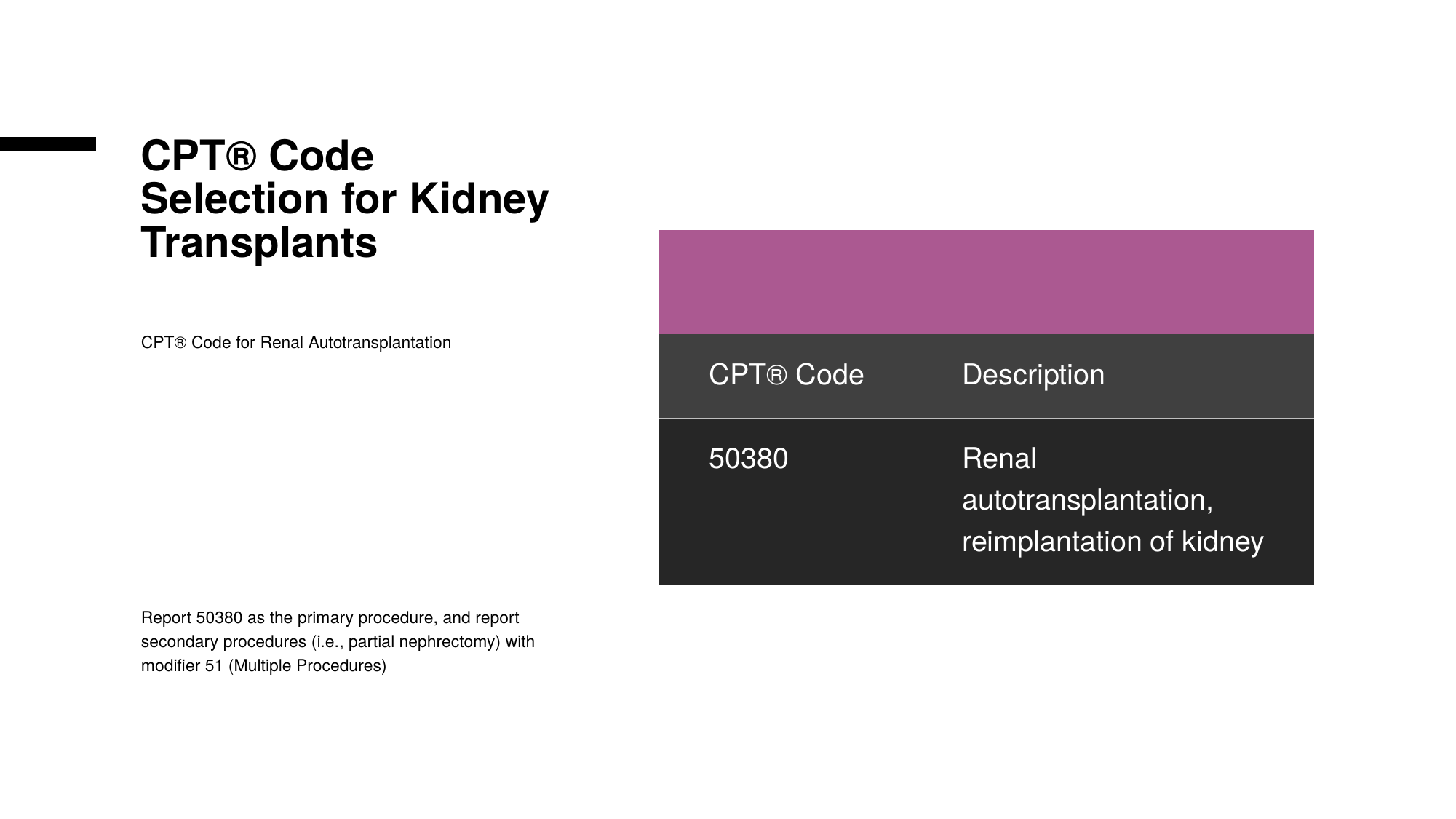

# CPT® Code Selection for Kidney Transplants
|  |  |
| --- | --- |
| CPT® Code | Description |
| 50380 | Renal autotransplantation, reimplantation of kidney |
CPT® Code for Renal Autotransplantation

Report 50380 as the primary procedure, and report secondary procedures (i.e., partial nephrectomy) with modifier 51 (Multiple Procedures)